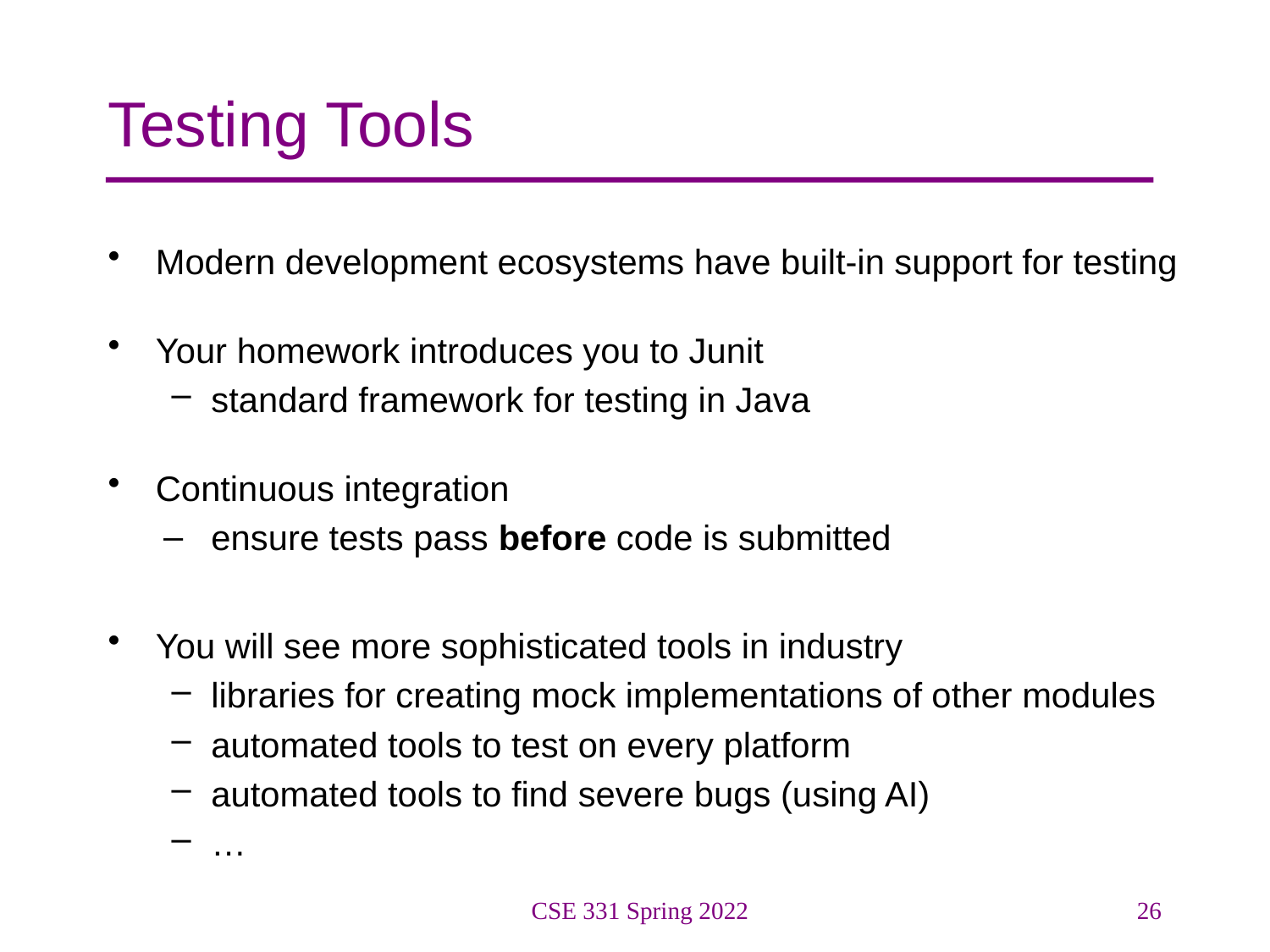

# Testing Tools
Modern development ecosystems have built-in support for testing

Your homework introduces you to Junit
standard framework for testing in Java

Continuous integration
ensure tests pass before code is submitted

You will see more sophisticated tools in industry
libraries for creating mock implementations of other modules
automated tools to test on every platform
automated tools to find severe bugs (using AI)
…
CSE 331 Spring 2022
26